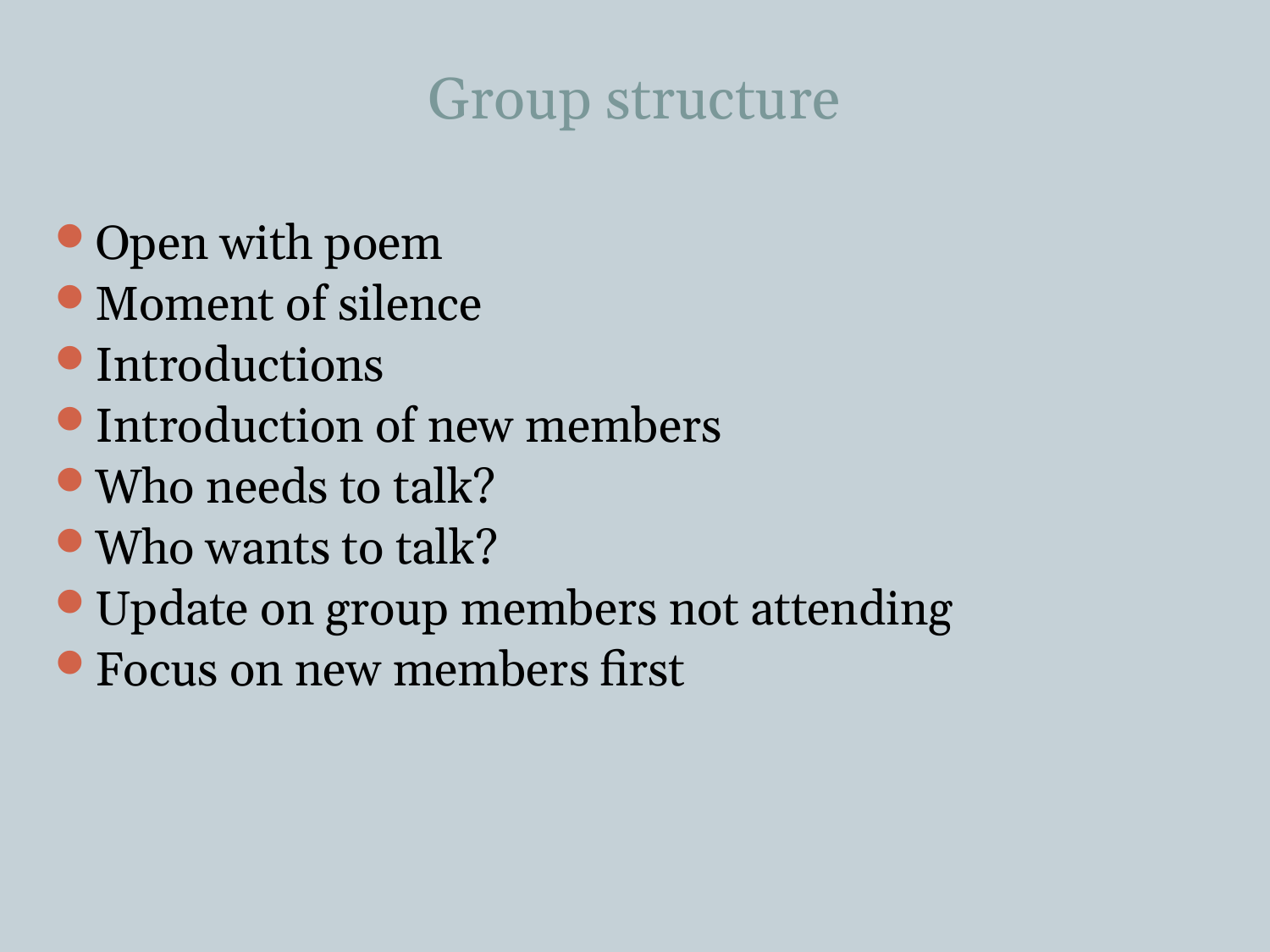

# Group structure
Open with poem
Moment of silence
Introductions
Introduction of new members
Who needs to talk?
Who wants to talk?
Update on group members not attending
Focus on new members first